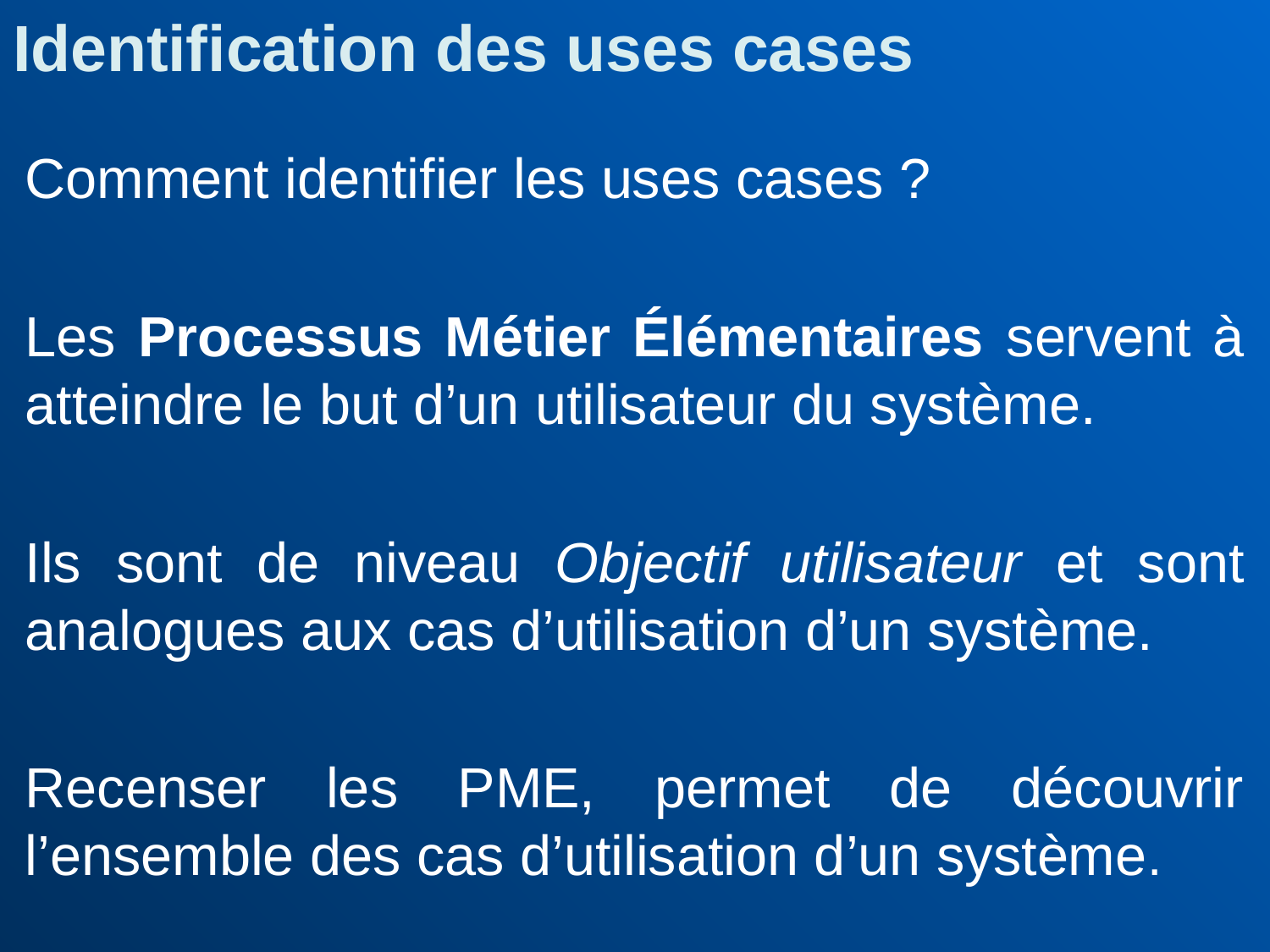

Identification des uses cases
Comment identifier les uses cases ?

Les Processus Métier Élémentaires servent à atteindre le but d’un utilisateur du système.

Ils sont de niveau Objectif utilisateur et sont analogues aux cas d’utilisation d’un système.

Recenser les PME, permet de découvrir l’ensemble des cas d’utilisation d’un système.